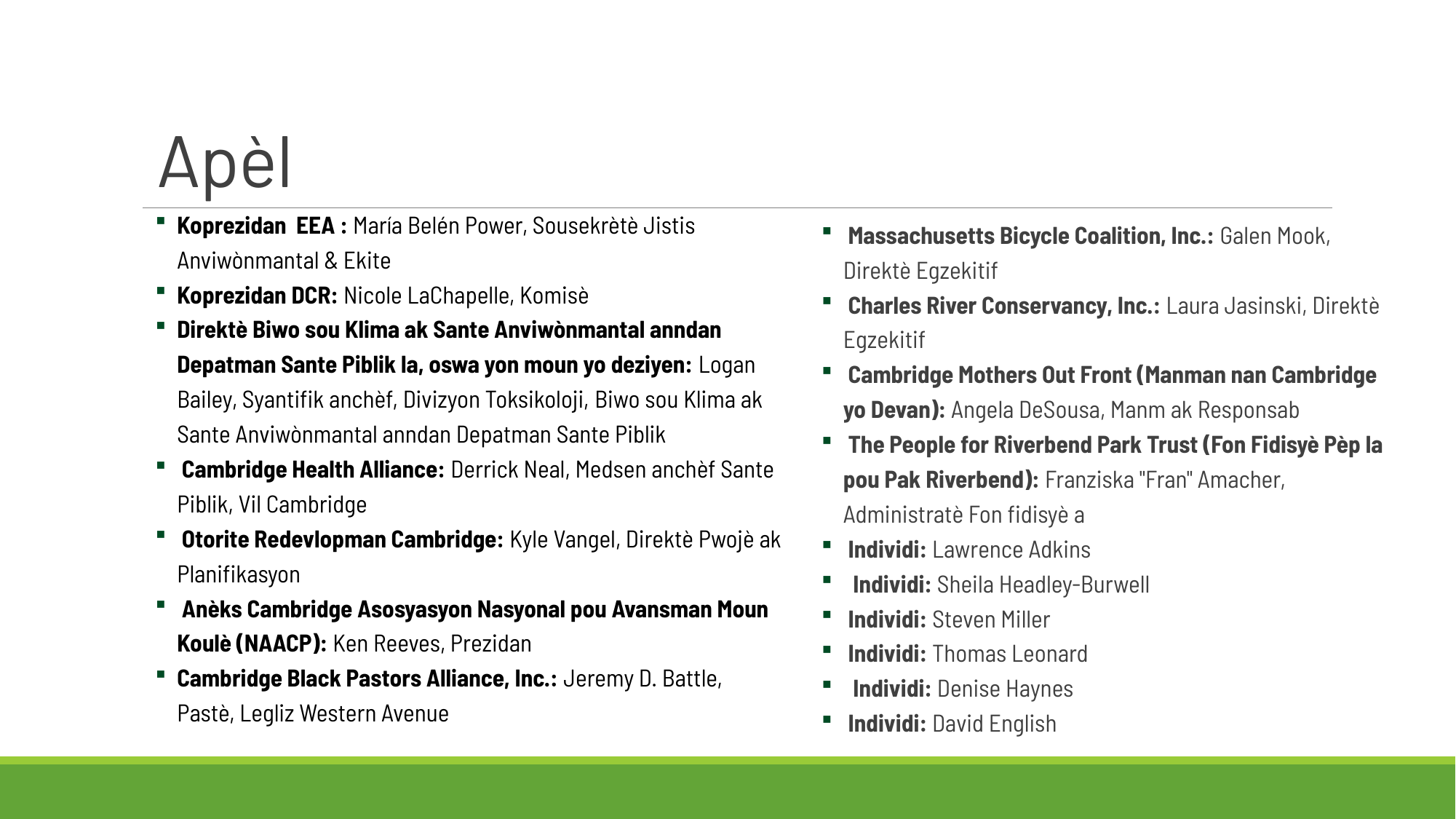

# Apèl
Koprezidan  EEA : María Belén Power, Sousekrètè Jistis Anviwònmantal & Ekite
Koprezidan DCR: Nicole LaChapelle, Komisè
Direktè Biwo sou Klima ak Sante Anviwònmantal anndan Depatman Sante Piblik la, oswa yon moun yo deziyen: Logan Bailey, Syantifik anchèf, Divizyon Toksikoloji, Biwo sou Klima ak Sante Anviwònmantal anndan Depatman Sante Piblik
 Cambridge Health Alliance: Derrick Neal, Medsen anchèf Sante Piblik, Vil Cambridge
 Otorite Redevlopman Cambridge: Kyle Vangel, Direktè Pwojè ak Planifikasyon
 Anèks Cambridge Asosyasyon Nasyonal pou Avansman Moun Koulè (NAACP): Ken Reeves, Prezidan
Cambridge Black Pastors Alliance, Inc.: Jeremy D. Battle, Pastè, Legliz Western Avenue
 Massachusetts Bicycle Coalition, Inc.: Galen Mook, Direktè Egzekitif
 Charles River Conservancy, Inc.: Laura Jasinski, Direktè Egzekitif
 Cambridge Mothers Out Front (Manman nan Cambridge yo Devan): Angela DeSousa, Manm ak Responsab
 The People for Riverbend Park Trust (Fon Fidisyè Pèp la pou Pak Riverbend): Franziska "Fran" Amacher, Administratè Fon fidisyè a
 Individi: Lawrence Adkins
  Individi: Sheila Headley-Burwell
 Individi: Steven Miller
 Individi: Thomas Leonard
  Individi: Denise Haynes
 Individi: David English